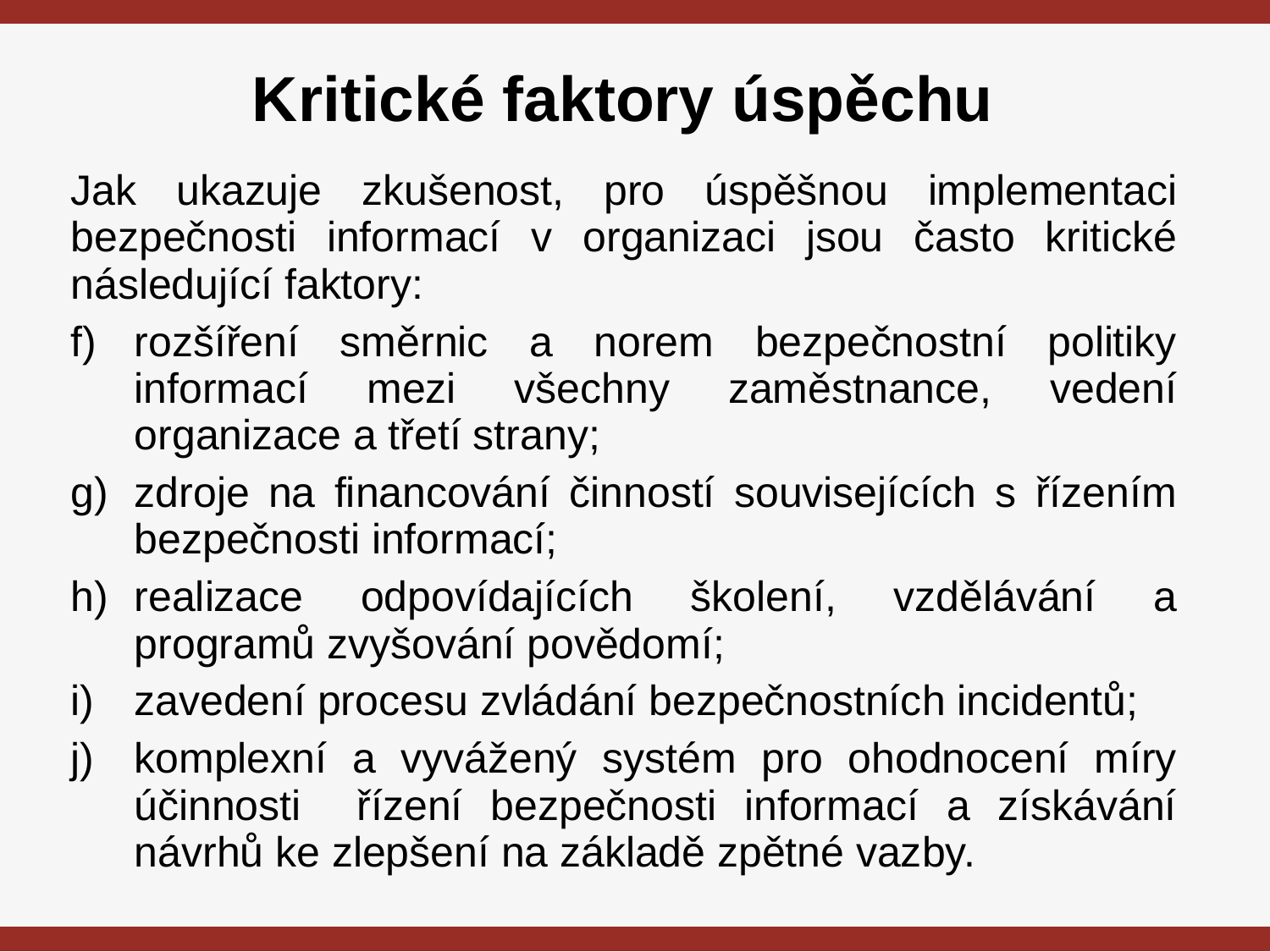

# Kritické faktory úspěchu
Jak ukazuje zkušenost, pro úspěšnou implementaci bezpečnosti informací v organizaci jsou často kritické následující faktory:
rozšíření směrnic a norem bezpečnostní politiky informací mezi všechny zaměstnance, vedení organizace a třetí strany;
zdroje na financování činností souvisejících s řízením bezpečnosti informací;
realizace odpovídajících školení, vzdělávání a programů zvyšování povědomí;
zavedení procesu zvládání bezpečnostních incidentů;
komplexní a vyvážený systém pro ohodnocení míry účinnosti  řízení bezpečnosti informací a získávání návrhů ke zlepšení na základě zpětné vazby.